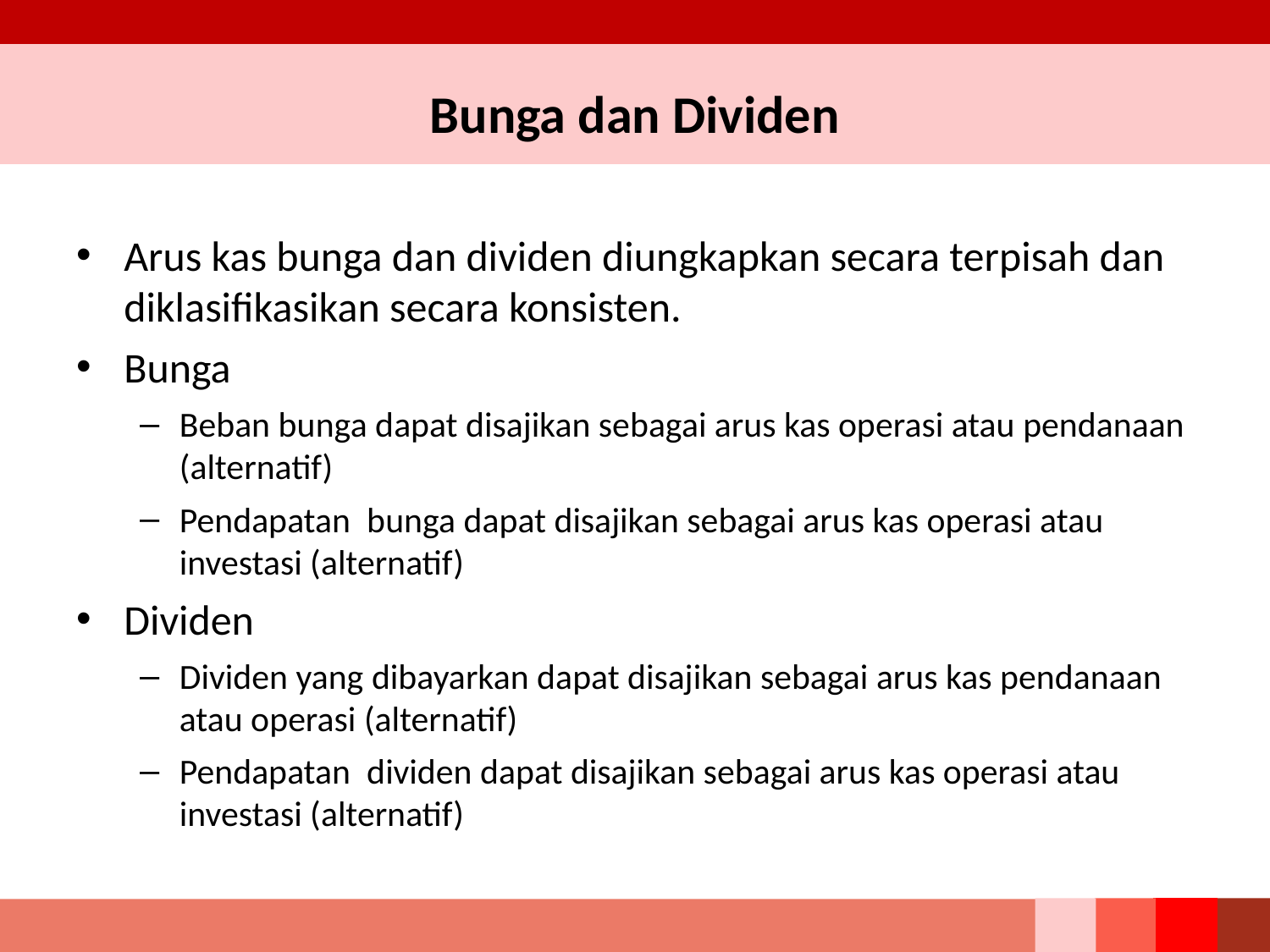

# Bunga dan Dividen
Arus kas bunga dan dividen diungkapkan secara terpisah dan diklasifikasikan secara konsisten.
Bunga
Beban bunga dapat disajikan sebagai arus kas operasi atau pendanaan (alternatif)
Pendapatan  bunga dapat disajikan sebagai arus kas operasi atau investasi (alternatif)
Dividen
Dividen yang dibayarkan dapat disajikan sebagai arus kas pendanaan atau operasi (alternatif)
Pendapatan  dividen dapat disajikan sebagai arus kas operasi atau investasi (alternatif)